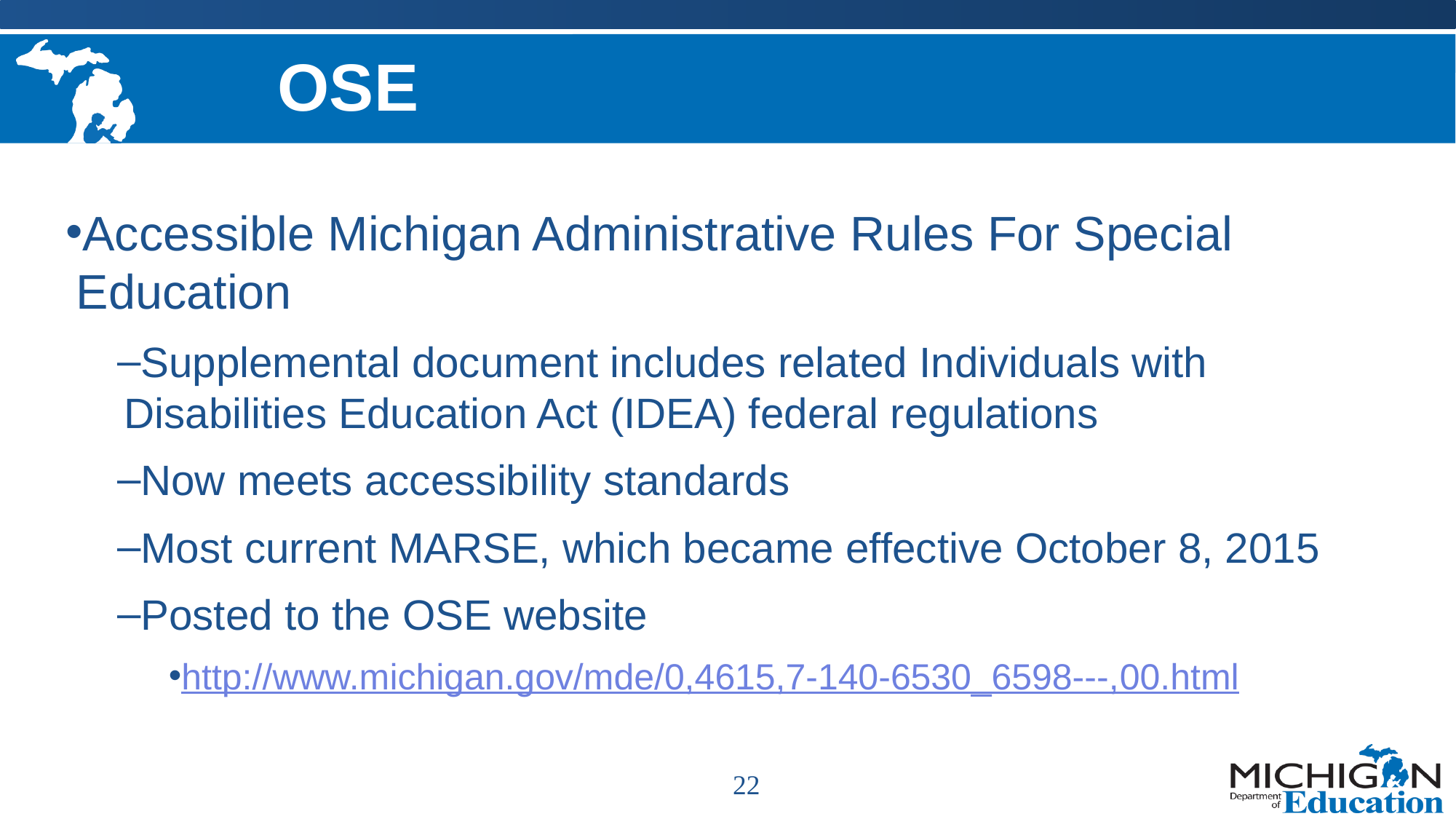

# OSE
Accessible Michigan Administrative Rules For Special Education
Supplemental document includes related Individuals with Disabilities Education Act (IDEA) federal regulations
Now meets accessibility standards
Most current MARSE, which became effective October 8, 2015
Posted to the OSE website
http://www.michigan.gov/mde/0,4615,7-140-6530_6598---,00.html

22